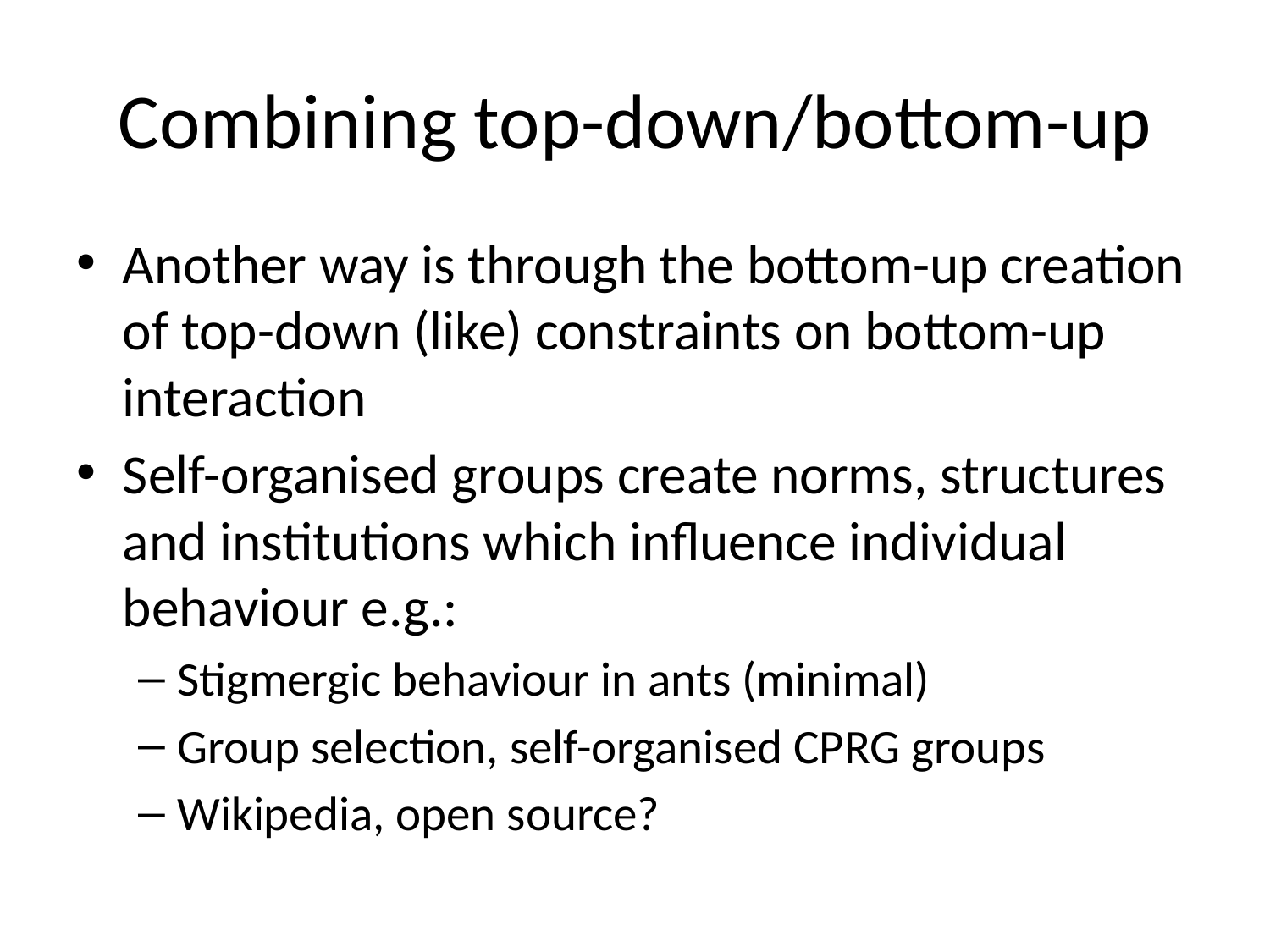

# Combining top-down/bottom-up
Another way is through the bottom-up creation of top-down (like) constraints on bottom-up interaction
Self-organised groups create norms, structures and institutions which influence individual behaviour e.g.:
Stigmergic behaviour in ants (minimal)
Group selection, self-organised CPRG groups
Wikipedia, open source?